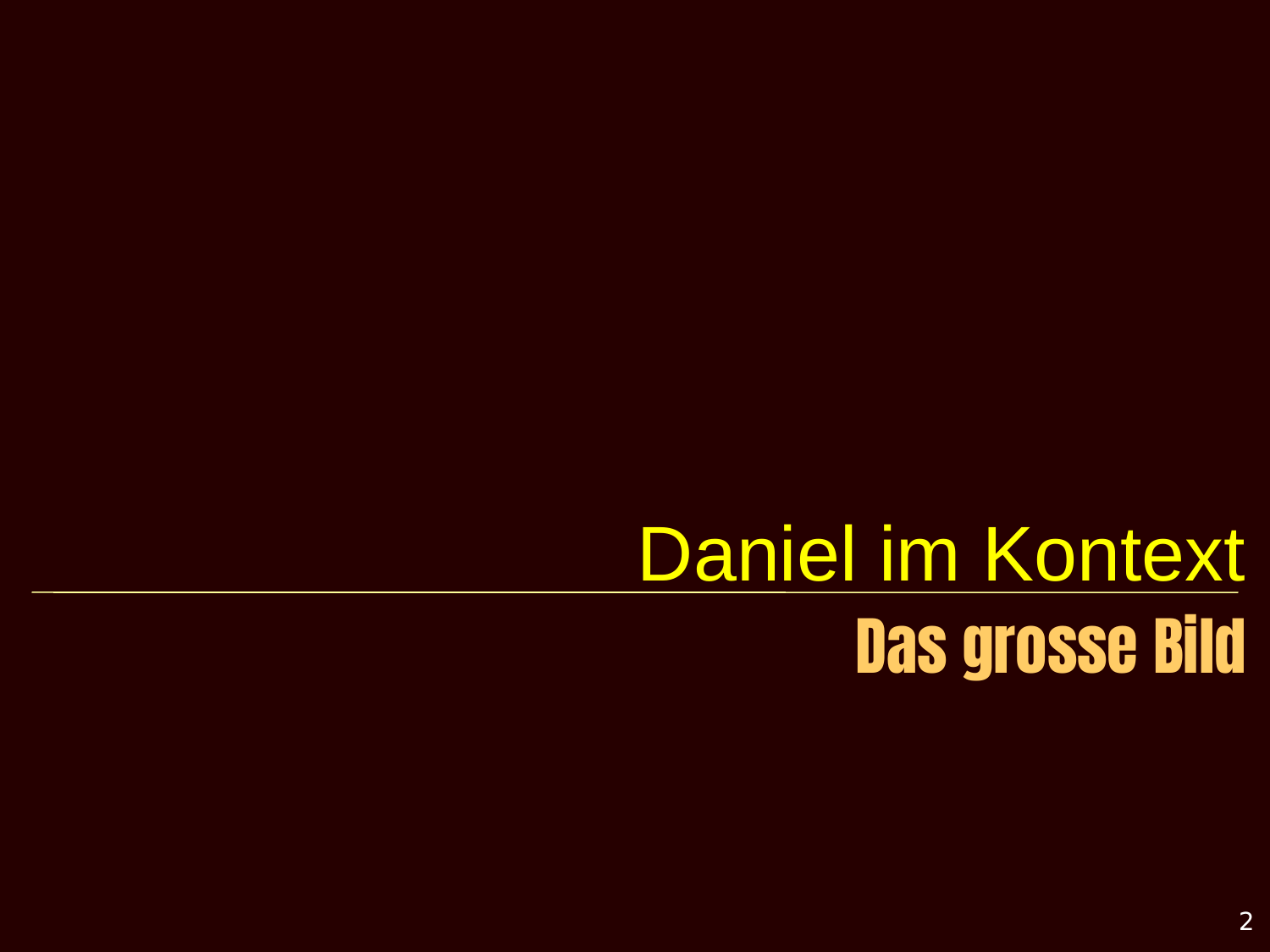

Daniel im Kontext
Das grosse Bild

2